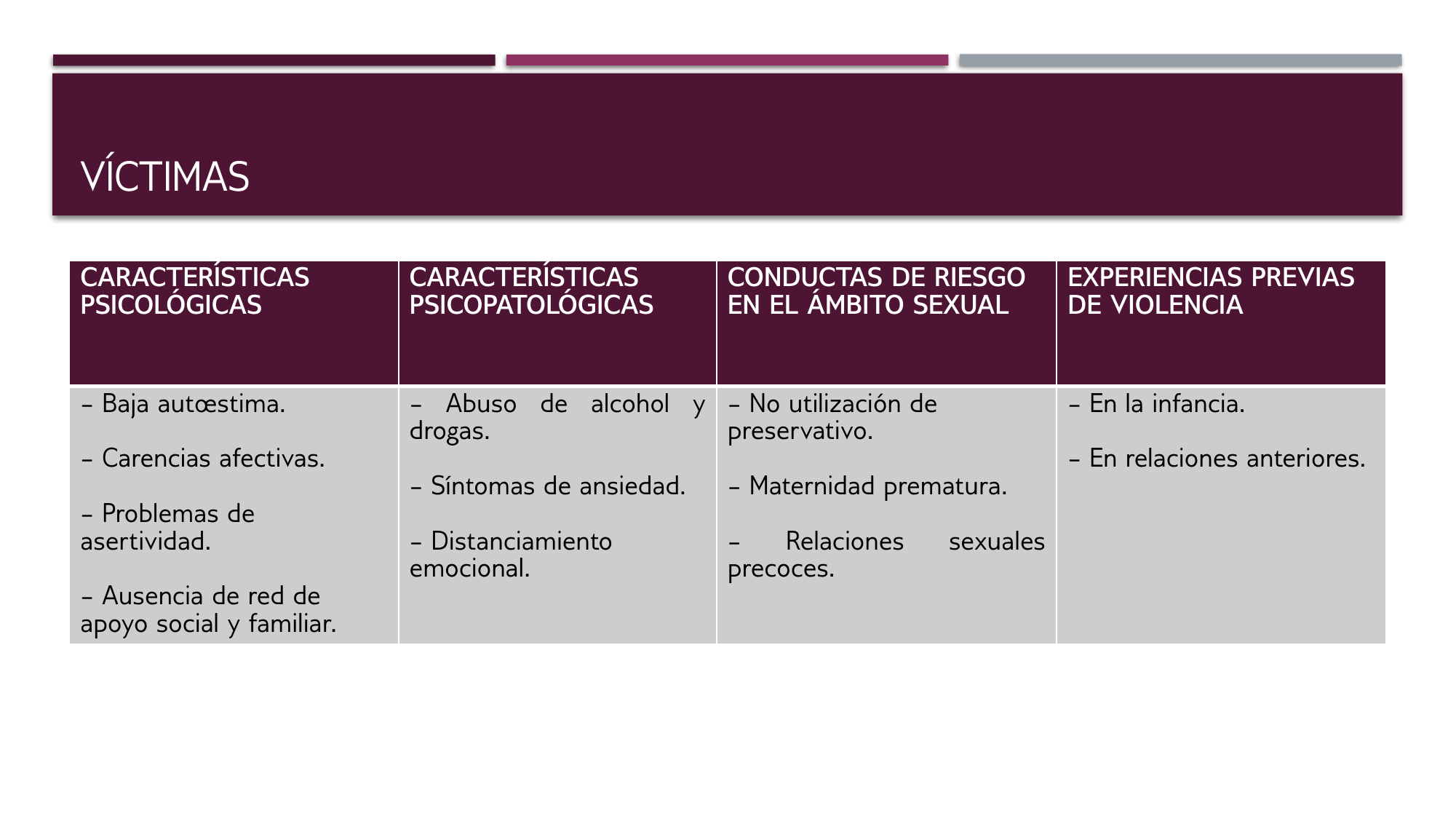

# Víctimas
| CARACTERÍSTICAS PSICOLÓGICAS | CARACTERÍSTICAS PSICOPATOLÓGICAS | CONDUCTAS DE RIESGO EN EL ÁMBITO SEXUAL | EXPERIENCIAS PREVIAS DE VIOLENCIA |
| --- | --- | --- | --- |
| – Baja autoestima. – Carencias afectivas. – Problemas de asertividad. – Ausencia de red de apoyo social y familiar. | – Abuso de alcohol y drogas. – Síntomas de ansiedad. – Distanciamiento emocional. | – No utilización de preservativo. – Maternidad prematura. – Relaciones sexuales precoces. | – En la infancia. – En relaciones anteriores. |